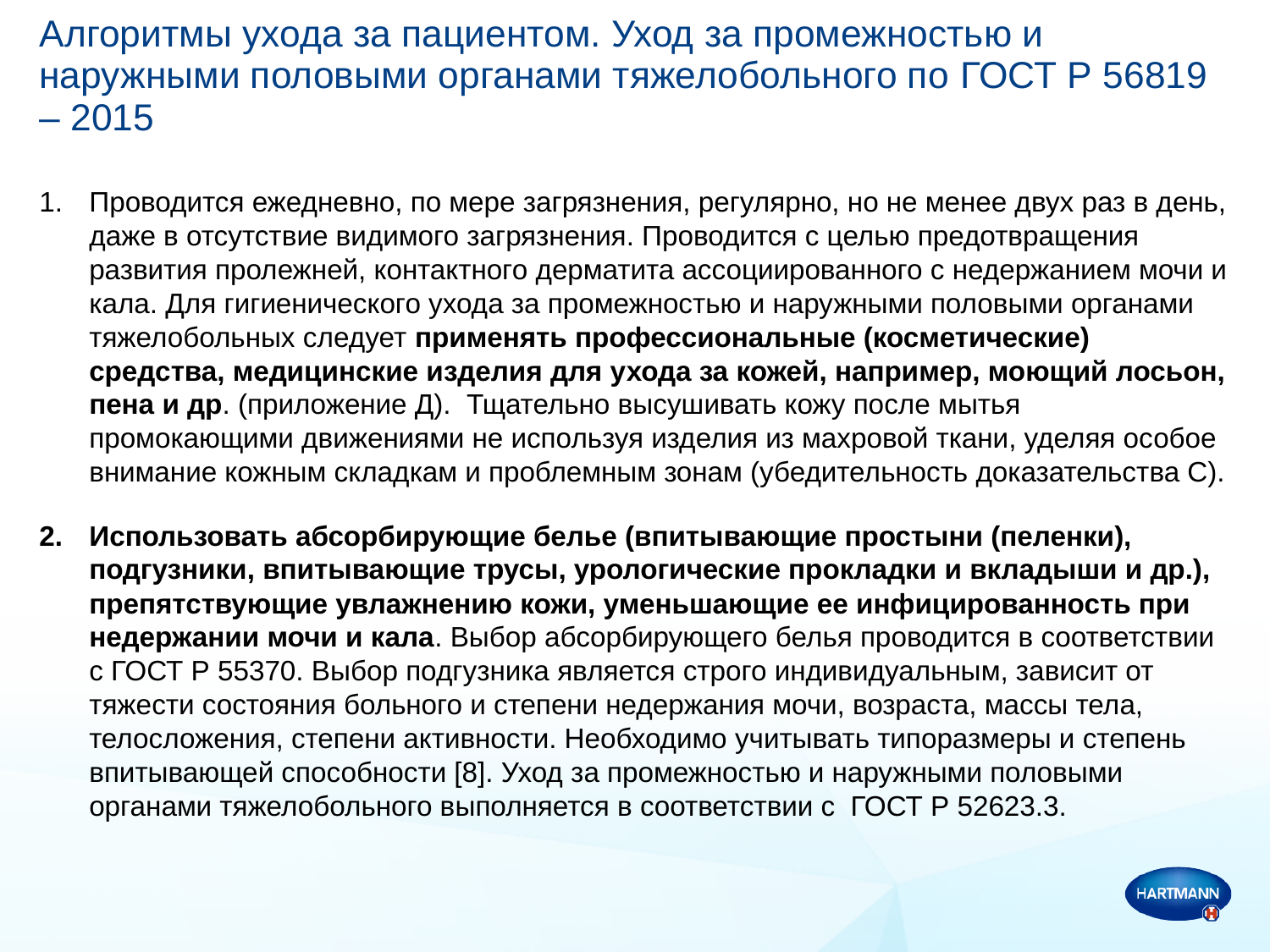

# Алгоритмы ухода за пациентом. Уход за промежностью и наружными половыми органами тяжелобольного по ГОСТ Р 56819 – 2015

Проводится ежедневно, по мере загрязнения, регулярно, но не менее двух раз в день, даже в отсутствие видимого загрязнения. Проводится с целью предотвращения развития пролежней, контактного дерматита ассоциированного с недержанием мочи и кала. Для гигиенического ухода за промежностью и наружными половыми органами тяжелобольных следует применять профессиональные (косметические) средства, медицинские изделия для ухода за кожей, например, моющий лосьон, пена и др. (приложение Д).  Тщательно высушивать кожу после мытья промокающими движениями не используя изделия из махровой ткани, уделяя особое внимание кожным складкам и проблемным зонам (убедительность доказательства С).
Использовать абсорбирующие белье (впитывающие простыни (пеленки), подгузники, впитывающие трусы, урологические прокладки и вкладыши и др.), препятствующие увлажнению кожи, уменьшающие ее инфицированность при недержании мочи и кала. Выбор абсорбирующего белья проводится в соответствии с ГОСТ Р 55370. Выбор подгузника является строго индивидуальным, зависит от тяжести состояния больного и степени недержания мочи, возраста, массы тела, телосложения, степени активности. Необходимо учитывать типоразмеры и степень впитывающей способности [8]. Уход за промежностью и наружными половыми органами тяжелобольного выполняется в соответствии с  ГОСТ Р 52623.3.